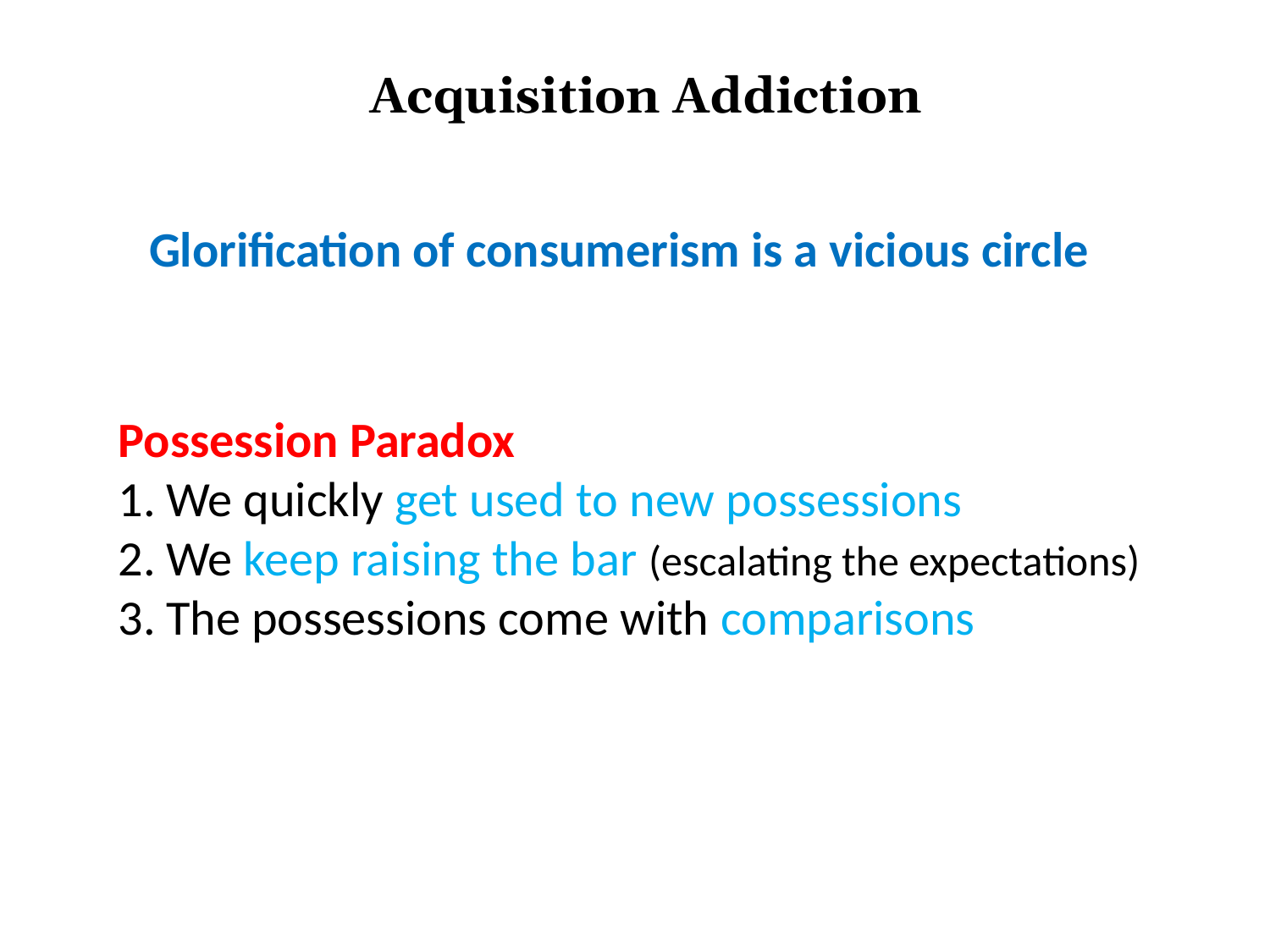

Acquisition Addiction
Glorification of consumerism is a vicious circle
Possession Paradox
We quickly get used to new possessions
We keep raising the bar (escalating the expectations)
The possessions come with comparisons